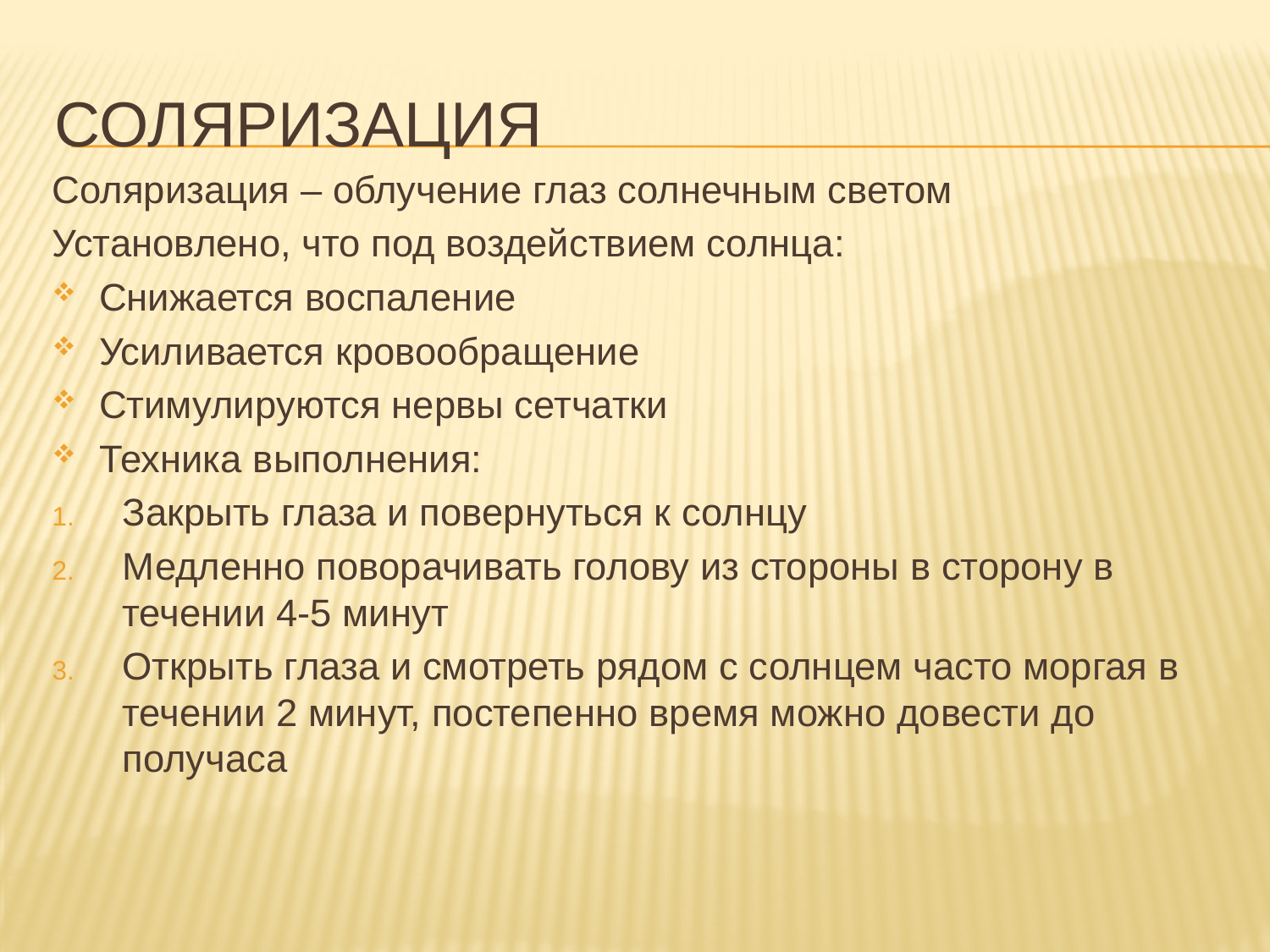

# Соляризация
Соляризация – облучение глаз солнечным светом
Установлено, что под воздействием солнца:
Снижается воспаление
Усиливается кровообращение
Стимулируются нервы сетчатки
Техника выполнения:
Закрыть глаза и повернуться к солнцу
Медленно поворачивать голову из стороны в сторону в течении 4-5 минут
Открыть глаза и смотреть рядом с солнцем часто моргая в течении 2 минут, постепенно время можно довести до получаса